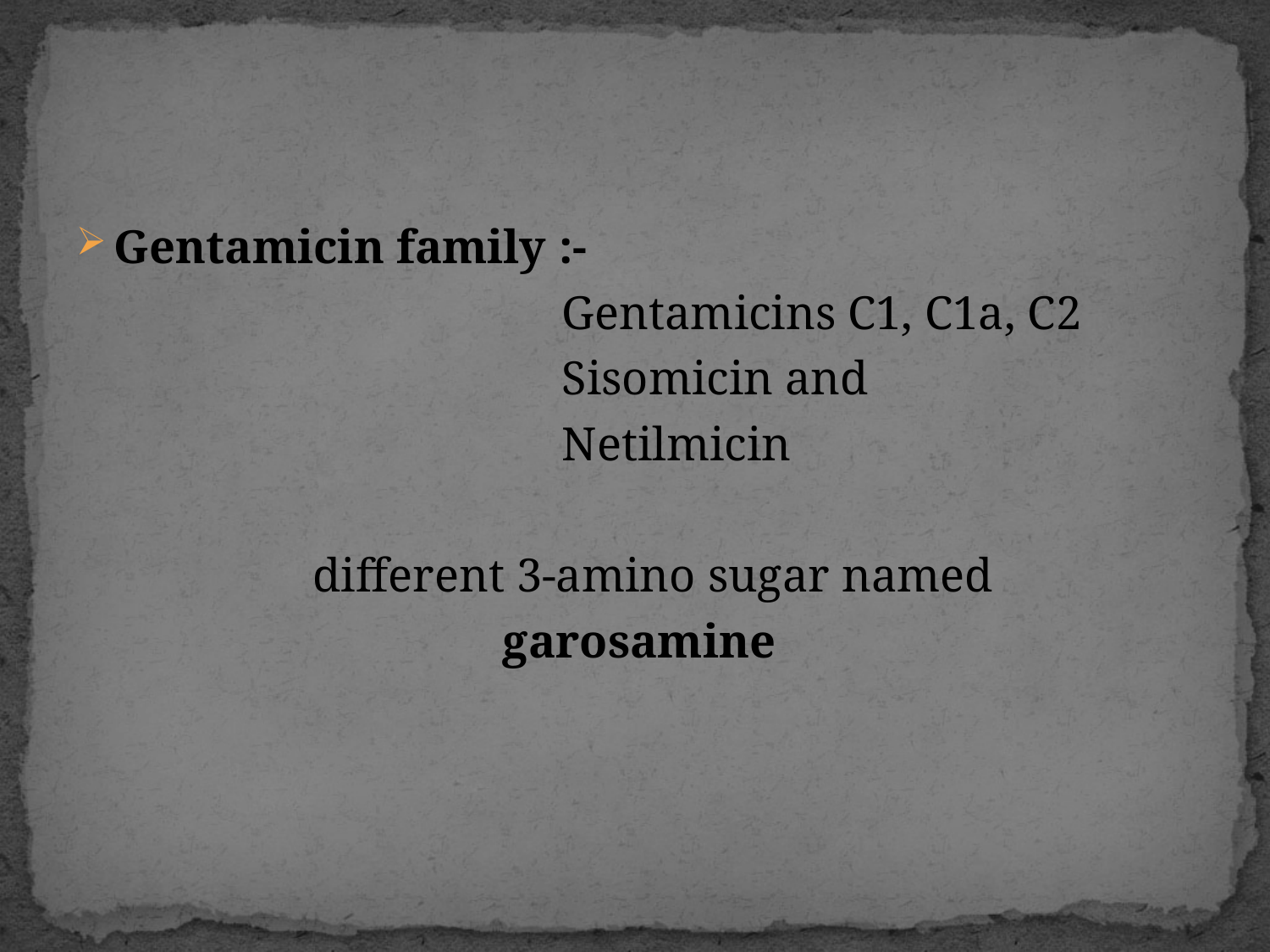

#
Gentamicin family :-
                                         Gentamicins C1, C1a, C2
                                         Sisomicin and
                                         Netilmicin

                    different 3-amino sugar named
                                    garosamine